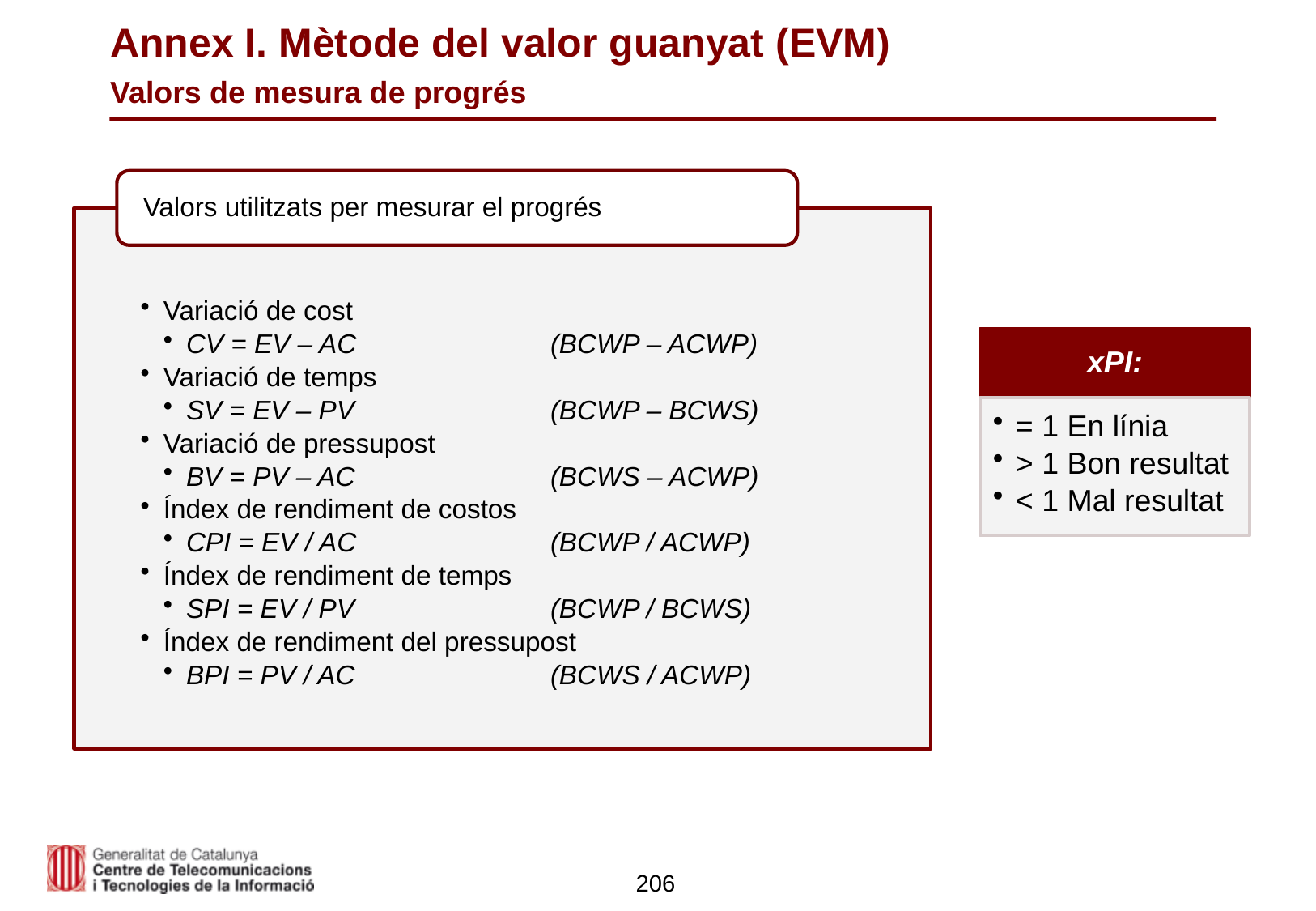

# Annex I. Mètode del valor guanyat (EVM) Valors de mesura de progrés
Valors utilitzats per mesurar el progrés

Variació de cost
CV = EV – AC 		(BCWP – ACWP)
Variació de temps
SV = EV – PV		(BCWP – BCWS)
Variació de pressupost
BV = PV – AC		(BCWS – ACWP)
Índex de rendiment de costos
CPI = EV / AC		(BCWP / ACWP)
Índex de rendiment de temps
SPI = EV / PV		(BCWP / BCWS)
Índex de rendiment del pressupost
BPI = PV / AC		(BCWS / ACWP)
xPI:
= 1 En línia
> 1 Bon resultat
< 1 Mal resultat
206